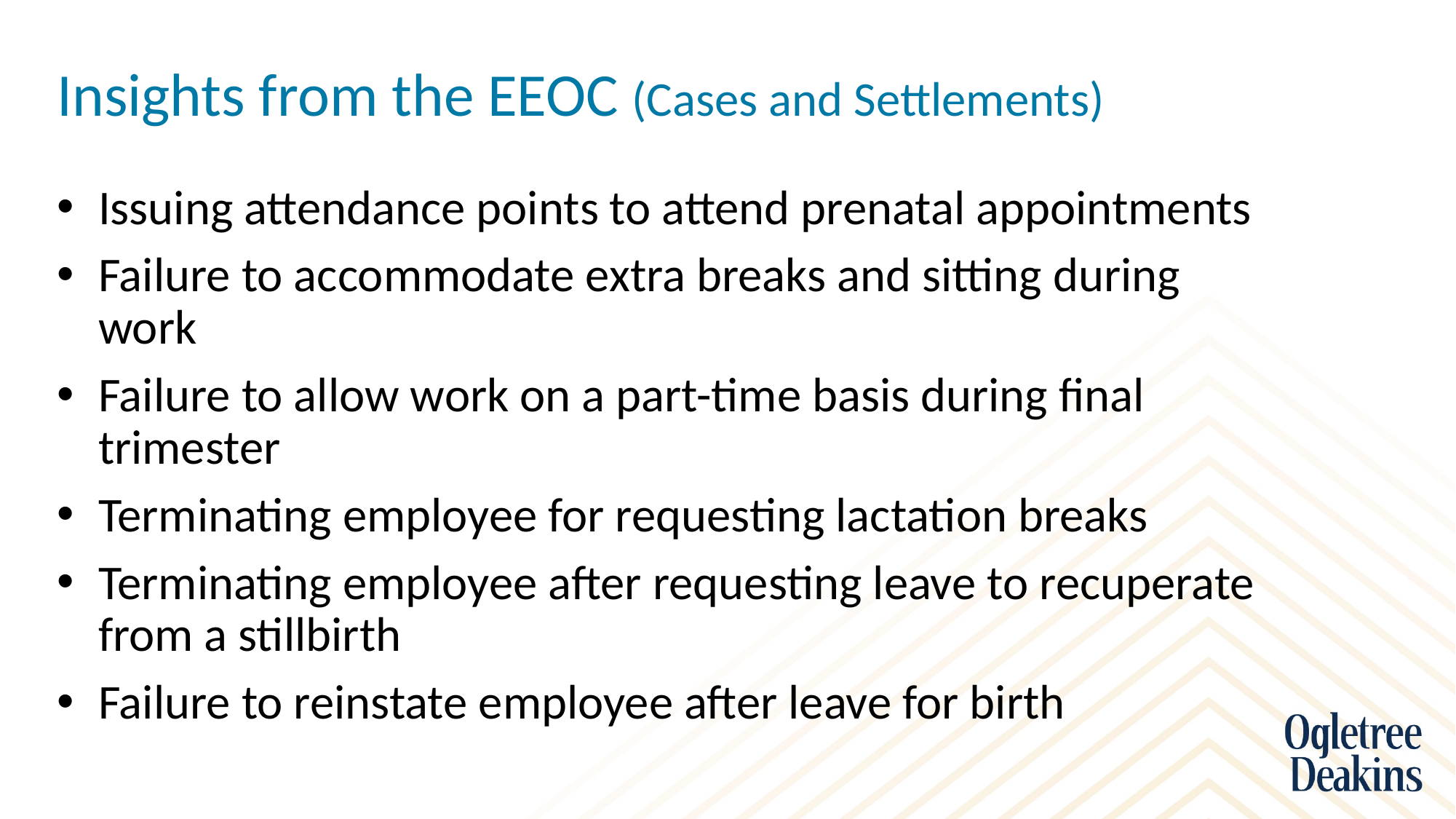

# Insights from the EEOC (Cases and Settlements)
Issuing attendance points to attend prenatal appointments
Failure to accommodate extra breaks and sitting during work
Failure to allow work on a part-time basis during final trimester
Terminating employee for requesting lactation breaks
Terminating employee after requesting leave to recuperate from a stillbirth
Failure to reinstate employee after leave for birth